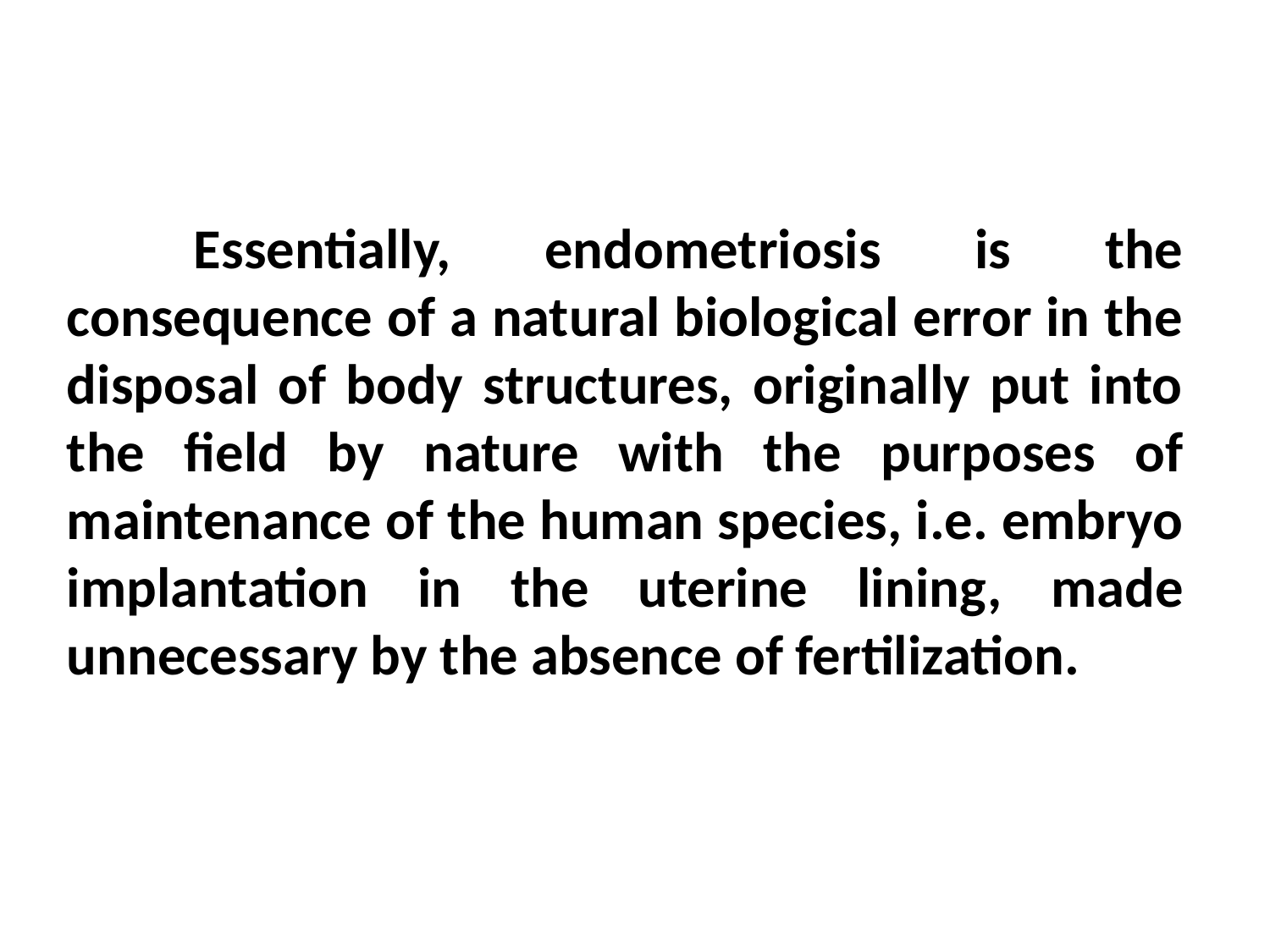

Essentially, endometriosis is the consequence of a natural biological error in the disposal of body structures, originally put into the field by nature with the purposes of maintenance of the human species, i.e. embryo implantation in the uterine lining, made unnecessary by the absence of fertilization.